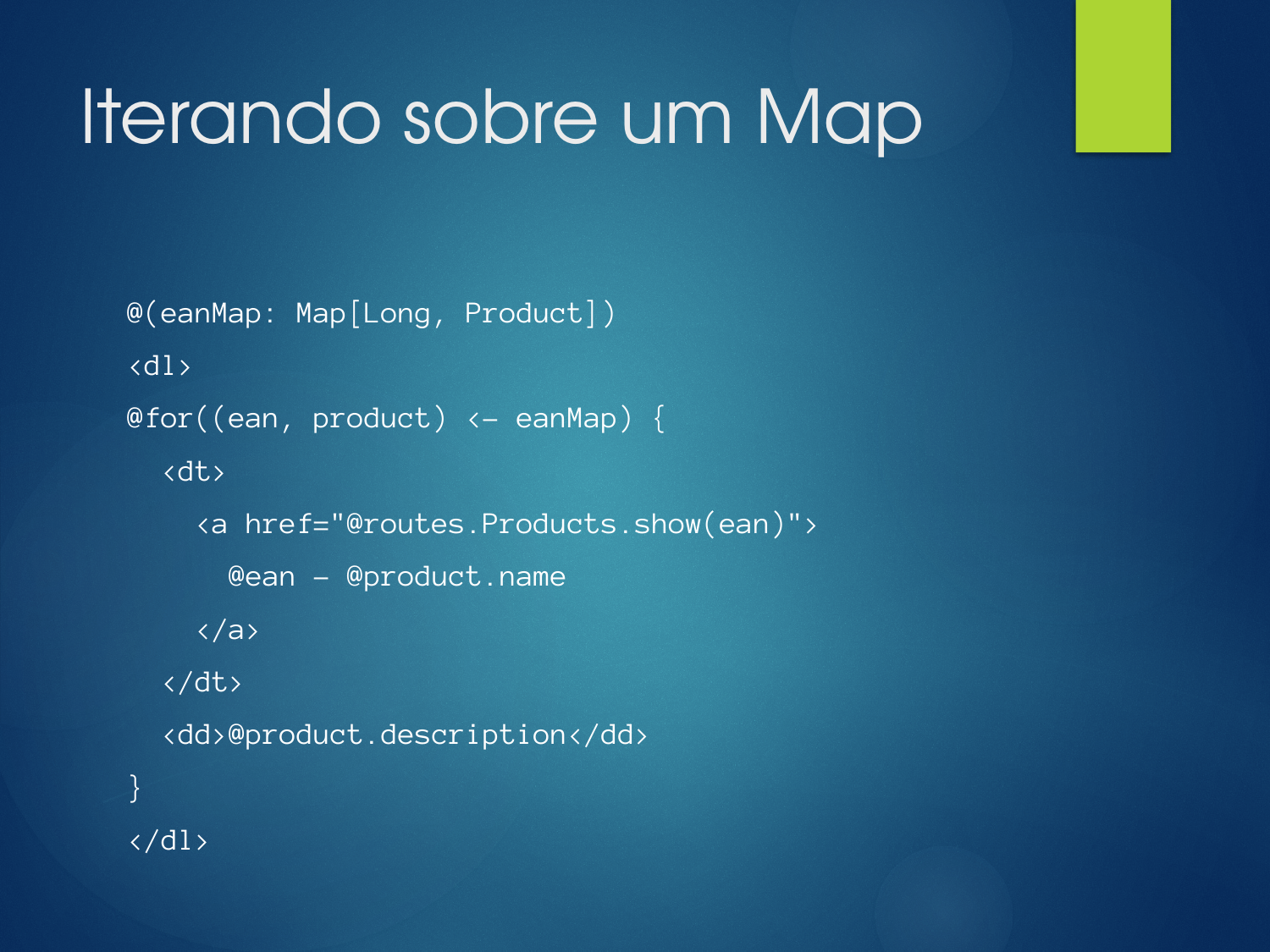

# Iterando sobre um Map
@(eanMap: Map[Long, Product])
<dl>
@for((ean, product) <- eanMap) {
  <dt>
    <a href="@routes.Products.show(ean)">
      @ean - @product.name
    </a>
  </dt>
  <dd>@product.description</dd>
}
</dl>